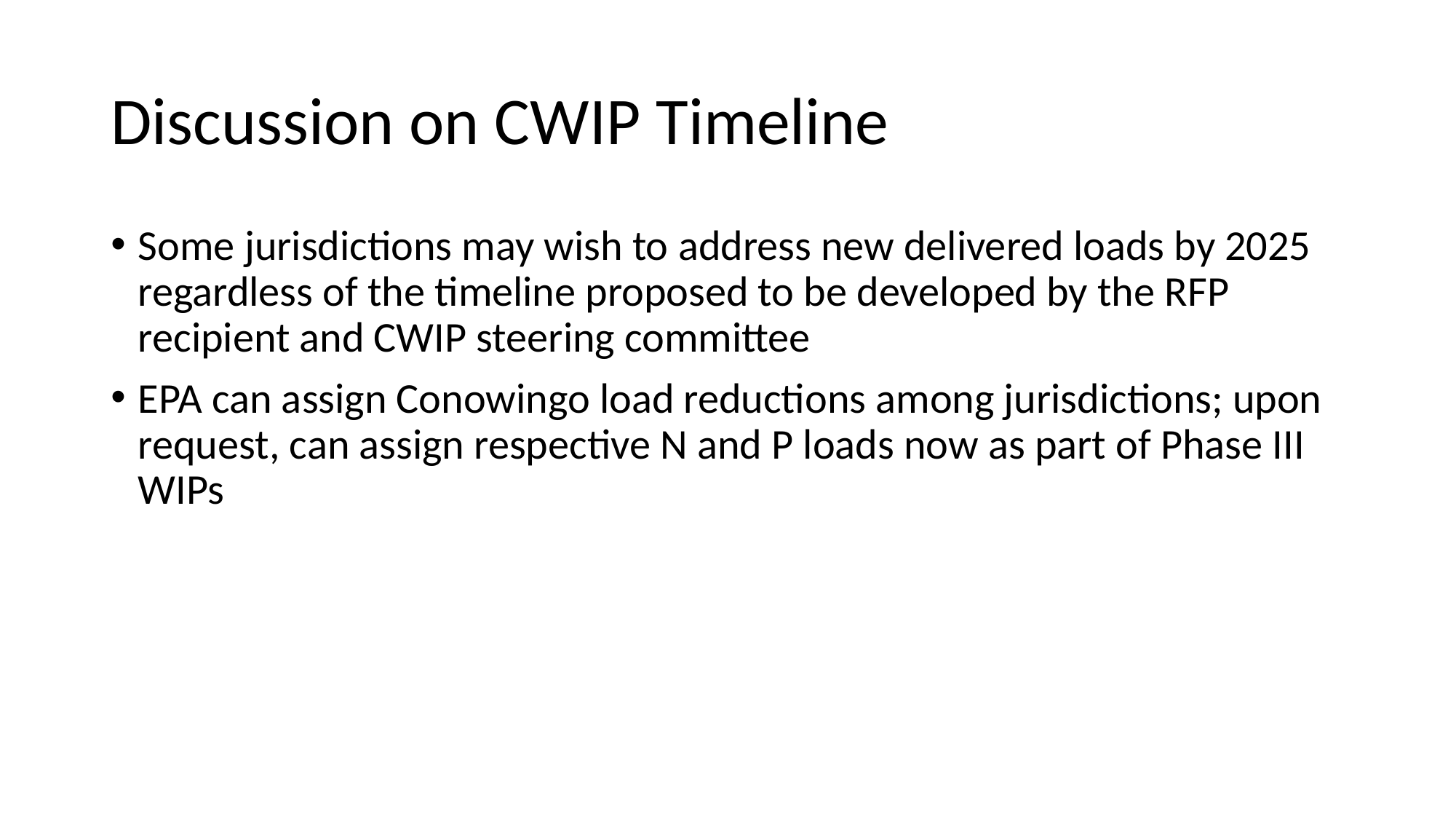

# Discussion on CWIP Timeline
Some jurisdictions may wish to address new delivered loads by 2025 regardless of the timeline proposed to be developed by the RFP recipient and CWIP steering committee
EPA can assign Conowingo load reductions among jurisdictions; upon request, can assign respective N and P loads now as part of Phase III WIPs